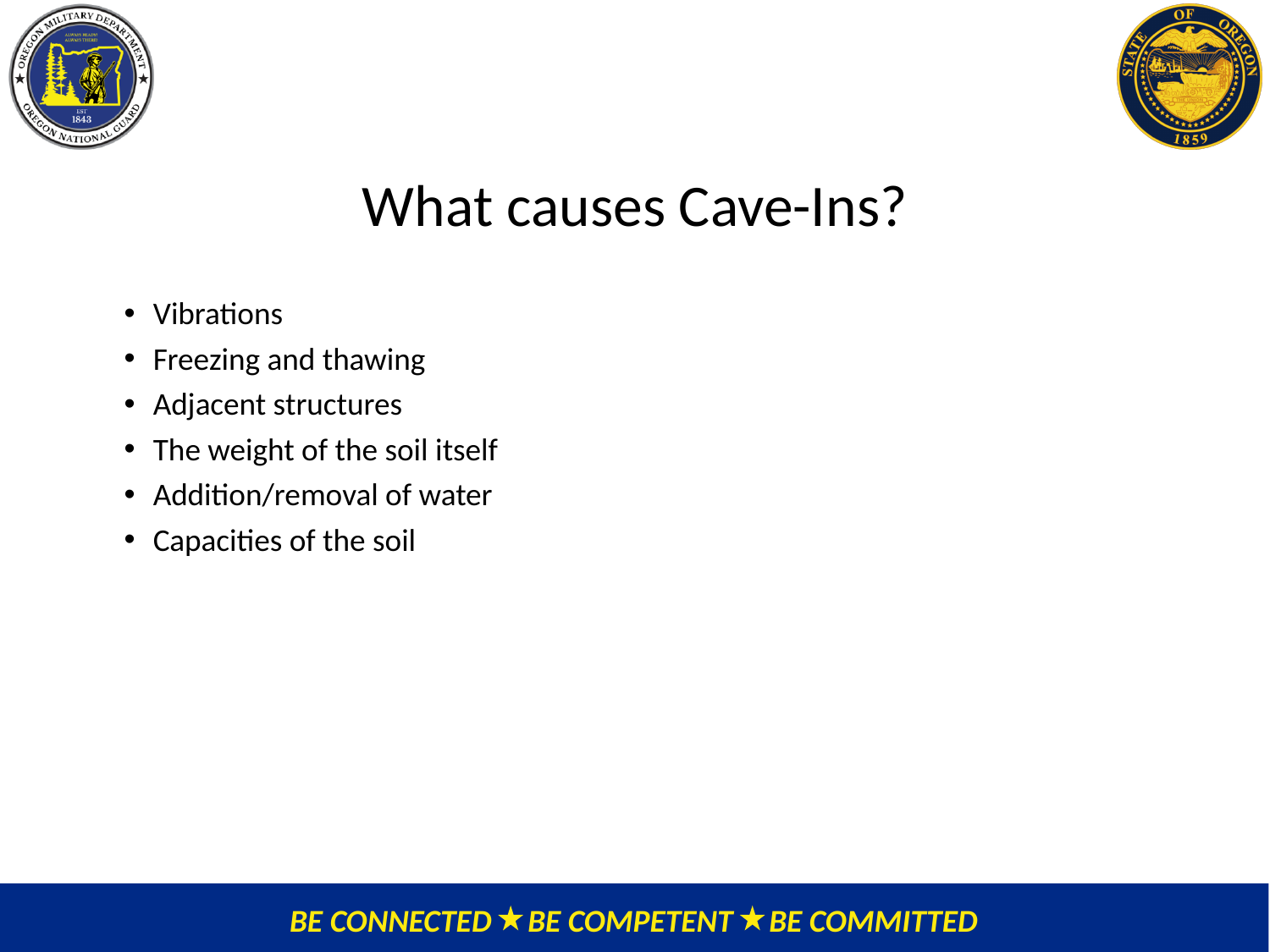

# What causes Cave-Ins?
Vibrations
Freezing and thawing
Adjacent structures
The weight of the soil itself
Addition/removal of water
Capacities of the soil